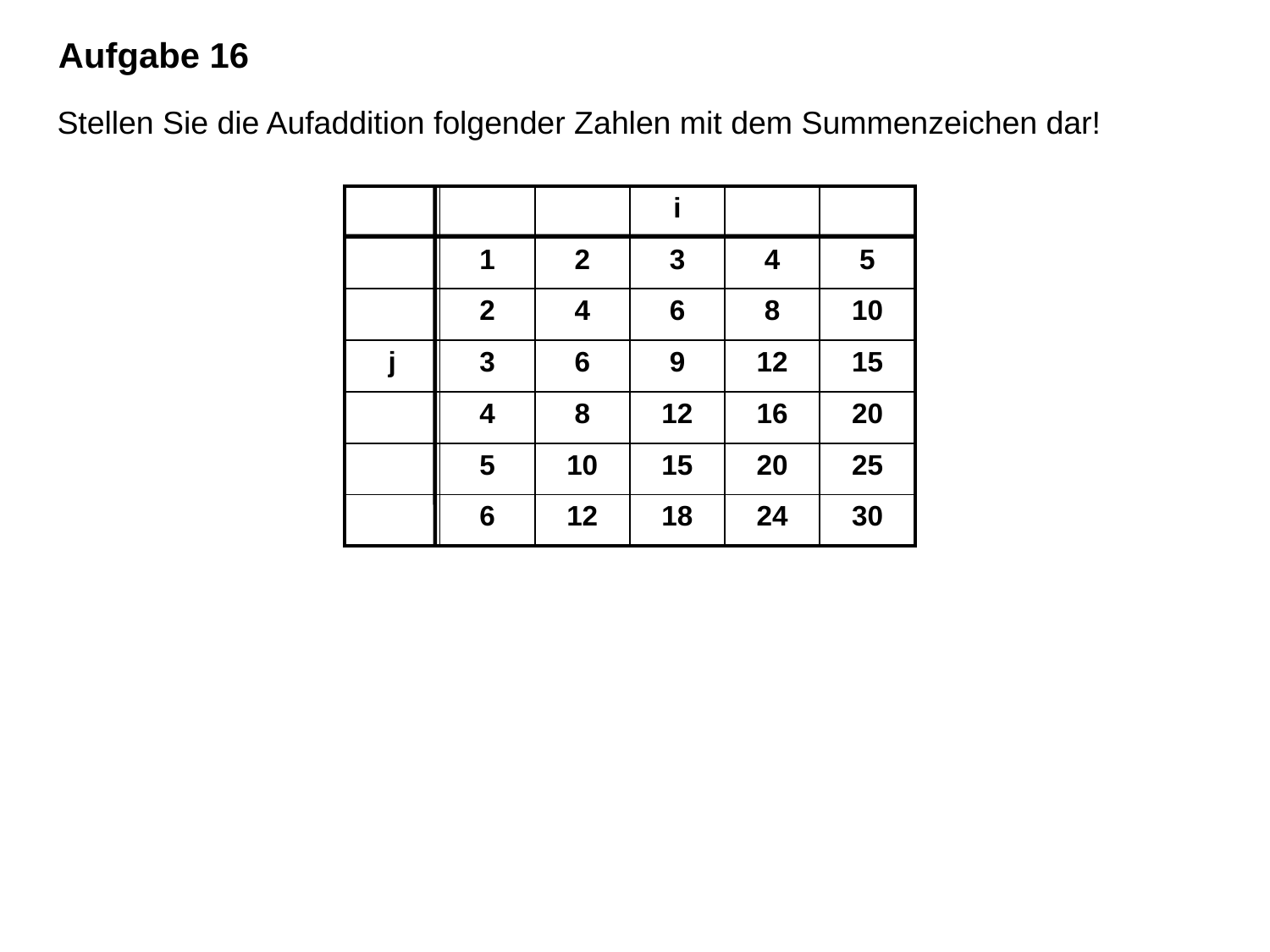

Aufgabe 16
  Stellen Sie die Aufaddition folgender Zahlen mit dem Summenzeichen dar!
|  |  |  | i |  |  |
| --- | --- | --- | --- | --- | --- |
|  | 1 | 2 | 3 | 4 | 5 |
|  | 2 | 4 | 6 | 8 | 10 |
| j | 3 | 6 | 9 | 12 | 15 |
|  | 4 | 8 | 12 | 16 | 20 |
|  | 5 | 10 | 15 | 20 | 25 |
|  | 6 | 12 | 18 | 24 | 30 |